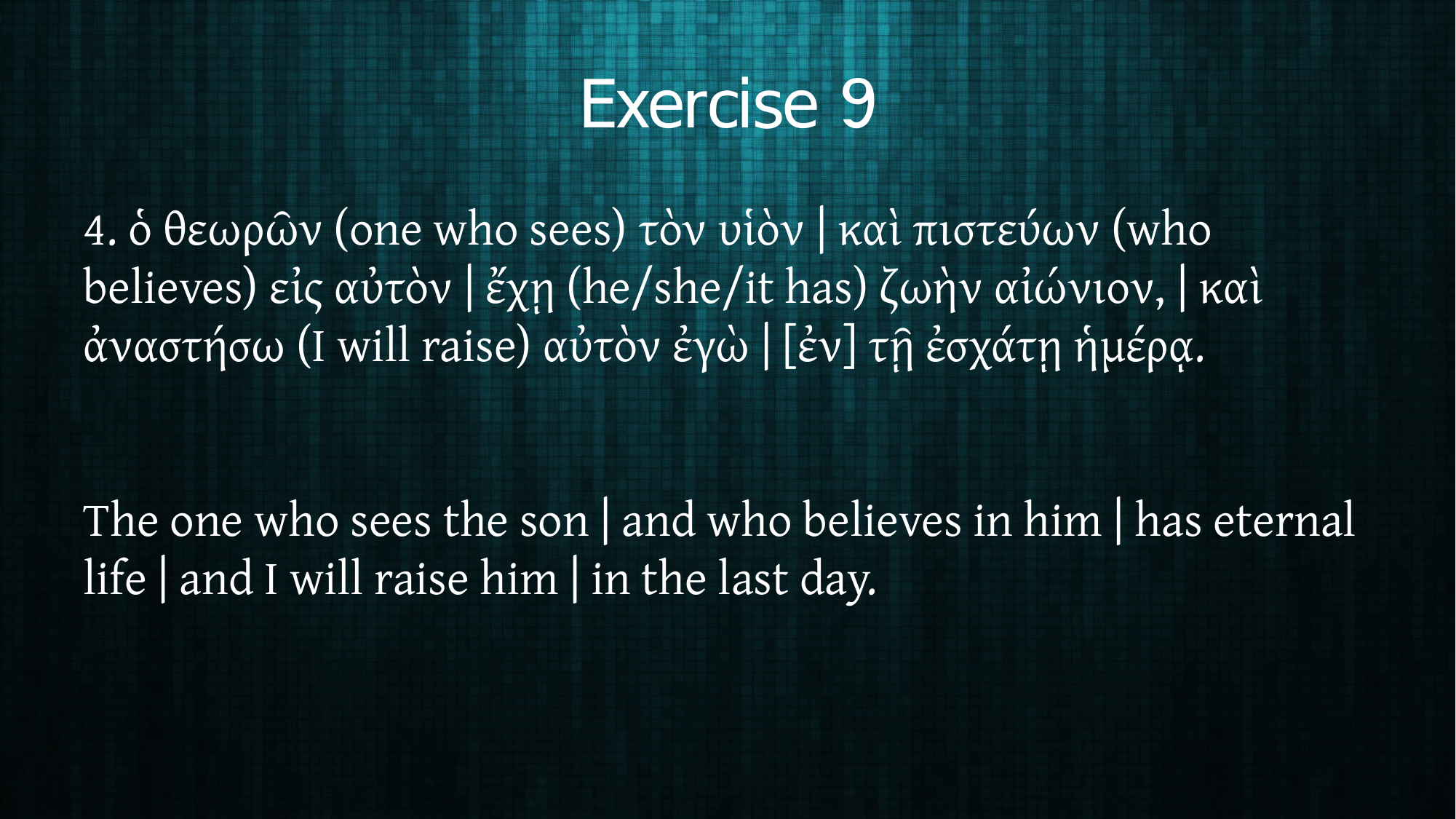

# Exercise 9
4. ὁ θεωρῶν (one who sees) τὸν υἱὸν | καὶ πιστεύων (who believes) εἰς αὐτὸν | ἔχῃ (he/she/it has) ζωὴν αἰώνιον, | καὶ ἀναστήσω (I will raise) αὐτὸν ἐγὼ | [ἐν] τῇ ἐσχάτῃ ἡμέρᾳ.

The one who sees the son | and who believes in him | has eternal life | and I will raise him | in the last day.